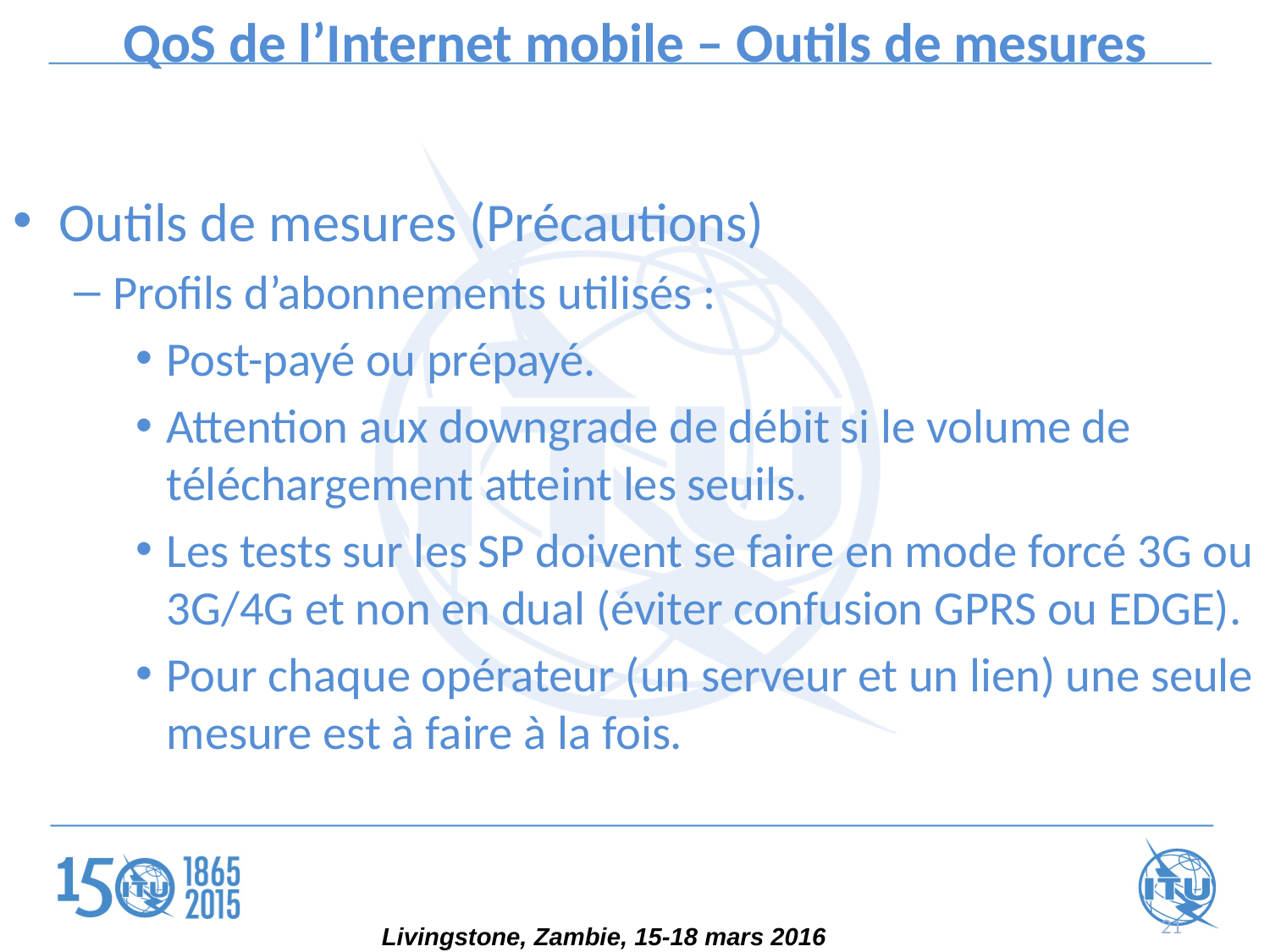

# QoS de l’Internet mobile – Outils de mesures
Outils de mesures (Précautions)
Profils d’abonnements utilisés :
Post-payé ou prépayé.
Attention aux downgrade de débit si le volume de téléchargement atteint les seuils.
Les tests sur les SP doivent se faire en mode forcé 3G ou 3G/4G et non en dual (éviter confusion GPRS ou EDGE).
Pour chaque opérateur (un serveur et un lien) une seule mesure est à faire à la fois.
21
Livingstone, Zambie, 15-18 mars 2016